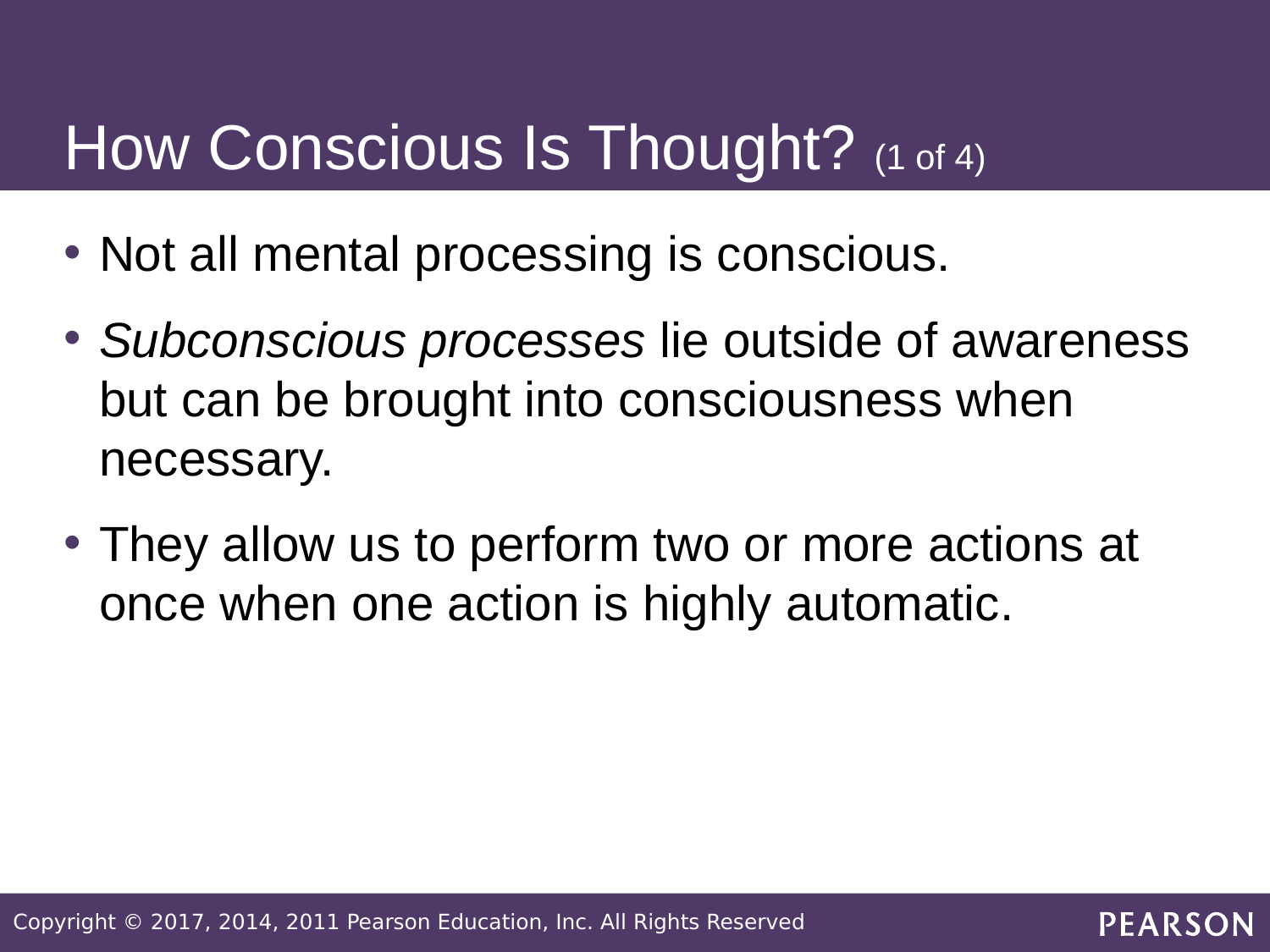

# How Conscious Is Thought? (1 of 4)
Not all mental processing is conscious.
Subconscious processes lie outside of awareness but can be brought into consciousness when necessary.
They allow us to perform two or more actions at once when one action is highly automatic.